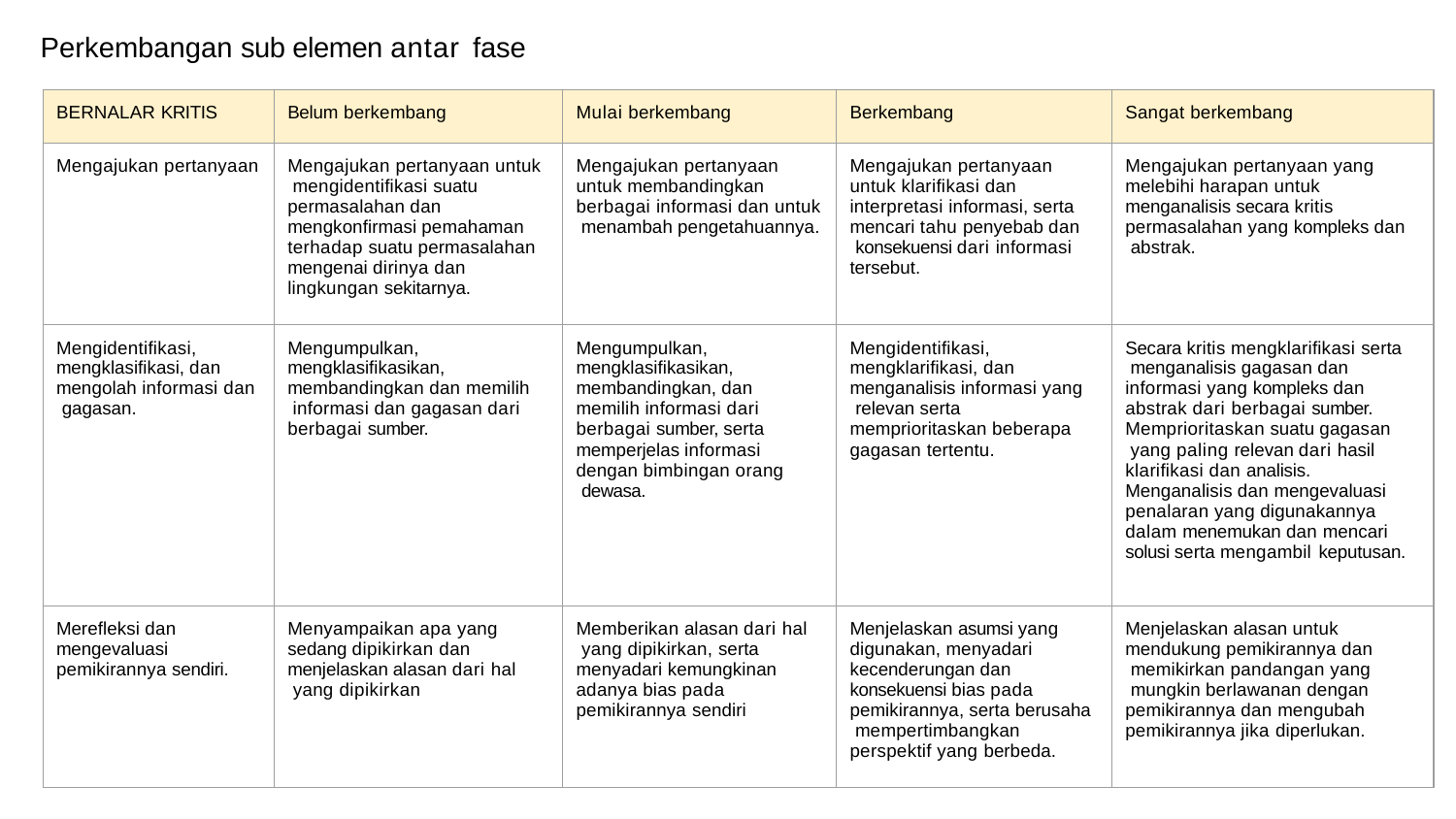

Perkembangan sub elemen antar fase
| BERNALAR KRITIS | Belum berkembang | Mulai berkembang | Berkembang | Sangat berkembang |
| --- | --- | --- | --- | --- |
| Mengajukan pertanyaan | Mengajukan pertanyaan untuk mengidentiﬁkasi suatu permasalahan dan mengkonﬁrmasi pemahaman terhadap suatu permasalahan mengenai dirinya dan lingkungan sekitarnya. | Mengajukan pertanyaan untuk membandingkan berbagai informasi dan untuk menambah pengetahuannya. | Mengajukan pertanyaan untuk klariﬁkasi dan interpretasi informasi, serta mencari tahu penyebab dan konsekuensi dari informasi tersebut. | Mengajukan pertanyaan yang melebihi harapan untuk menganalisis secara kritis permasalahan yang kompleks dan abstrak. |
| Mengidentiﬁkasi, mengklasiﬁkasi, dan mengolah informasi dan gagasan. | Mengumpulkan, mengklasiﬁkasikan, membandingkan dan memilih informasi dan gagasan dari berbagai sumber. | Mengumpulkan, mengklasiﬁkasikan, membandingkan, dan memilih informasi dari berbagai sumber, serta memperjelas informasi dengan bimbingan orang dewasa. | Mengidentiﬁkasi, mengklariﬁkasi, dan menganalisis informasi yang relevan serta memprioritaskan beberapa gagasan tertentu. | Secara kritis mengklariﬁkasi serta menganalisis gagasan dan informasi yang kompleks dan abstrak dari berbagai sumber. Memprioritaskan suatu gagasan yang paling relevan dari hasil klariﬁkasi dan analisis. Menganalisis dan mengevaluasi penalaran yang digunakannya dalam menemukan dan mencari solusi serta mengambil keputusan. |
| Mereﬂeksi dan mengevaluasi pemikirannya sendiri. | Menyampaikan apa yang sedang dipikirkan dan menjelaskan alasan dari hal yang dipikirkan | Memberikan alasan dari hal yang dipikirkan, serta menyadari kemungkinan adanya bias pada pemikirannya sendiri | Menjelaskan asumsi yang digunakan, menyadari kecenderungan dan konsekuensi bias pada pemikirannya, serta berusaha mempertimbangkan perspektif yang berbeda. | Menjelaskan alasan untuk mendukung pemikirannya dan memikirkan pandangan yang mungkin berlawanan dengan pemikirannya dan mengubah pemikirannya jika diperlukan. |